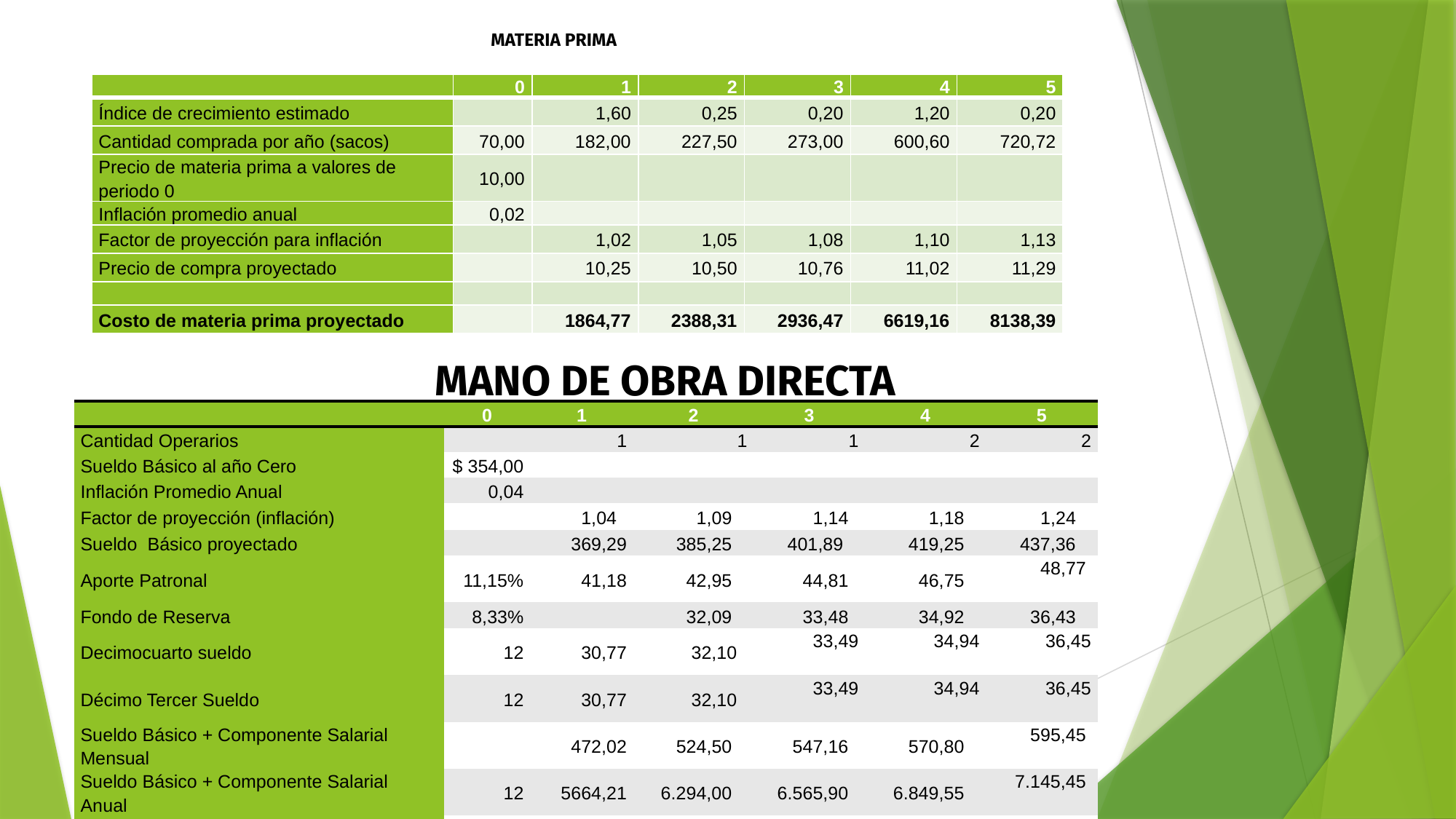

# MATERIA PRIMA
|  | 0 | 1 | 2 | 3 | 4 | 5 |
| --- | --- | --- | --- | --- | --- | --- |
| Índice de crecimiento estimado |  | 1,60 | 0,25 | 0,20 | 1,20 | 0,20 |
| Cantidad comprada por año (sacos) | 70,00 | 182,00 | 227,50 | 273,00 | 600,60 | 720,72 |
| Precio de materia prima a valores de periodo 0 | 10,00 |  |  |  |  |  |
| Inflación promedio anual | 0,02 |  |  |  |  |  |
| Factor de proyección para inflación |  | 1,02 | 1,05 | 1,08 | 1,10 | 1,13 |
| Precio de compra proyectado |  | 10,25 | 10,50 | 10,76 | 11,02 | 11,29 |
|  |  |  |  |  |  |  |
| Costo de materia prima proyectado |  | 1864,77 | 2388,31 | 2936,47 | 6619,16 | 8138,39 |
MANO DE OBRA DIRECTA
|  | 0 | 1 | 2 | 3 | 4 | 5 |
| --- | --- | --- | --- | --- | --- | --- |
| Cantidad Operarios |  | 1 | 1 | 1 | 2 | 2 |
| Sueldo Básico al año Cero | $ 354,00 |  |  |  |  |  |
| Inflación Promedio Anual | 0,04 |  |  |  |  |  |
| Factor de proyección (inflación) |  | 1,04 | 1,09 | 1,14 | 1,18 | 1,24 |
| Sueldo Básico proyectado |  | 369,29 | 385,25 | 401,89 | 419,25 | 437,36 |
| Aporte Patronal | 11,15% | 41,18 | 42,95 | 44,81 | 46,75 | 48,77 |
| Fondo de Reserva | 8,33% |  | 32,09 | 33,48 | 34,92 | 36,43 |
| Decimocuarto sueldo | 12 | 30,77 | 32,10 | 33,49 | 34,94 | 36,45 |
| Décimo Tercer Sueldo | 12 | 30,77 | 32,10 | 33,49 | 34,94 | 36,45 |
| Sueldo Básico + Componente Salarial Mensual |  | 472,02 | 524,50 | 547,16 | 570,80 | 595,45 |
| Sueldo Básico + Componente Salarial Anual | 12 | 5664,21 | 6.294,00 | 6.565,90 | 6.849,55 | 7.145,45 |
| Sueldo Básico + Componente Salarial Total |  | $ 5.664,21 | $ 6.294,00 | $ 6.565,90 | $13.699,09 | $14.290,89 |